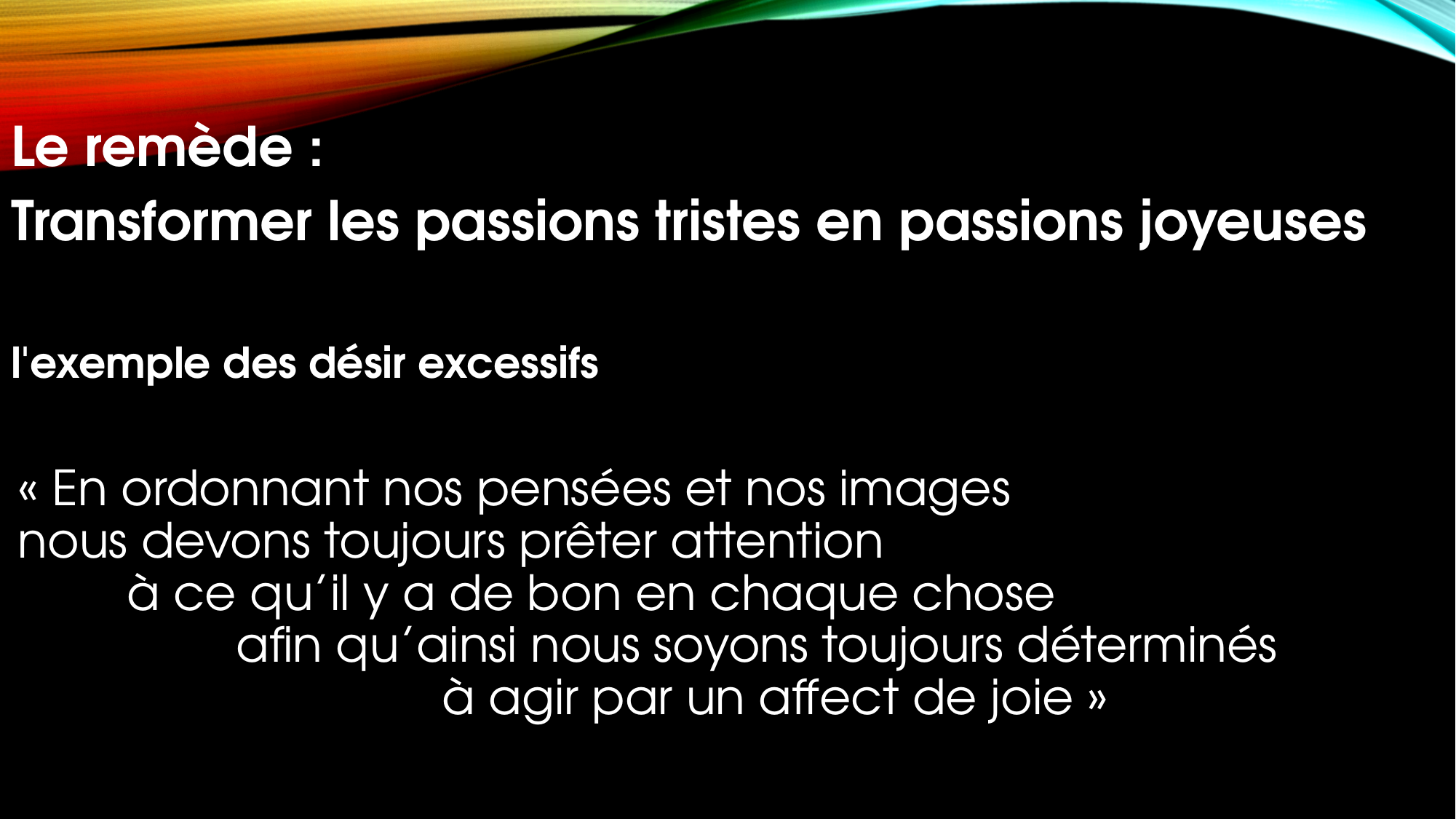

Le remède :
Transformer les passions tristes en passions joyeuses

l'exemple des désir excessifs

« En ordonnant nos pensées et nos images 				nous devons toujours prêter attention  						à ce qu’il y a de bon en chaque chose 						afin qu’ainsi nous soyons toujours déterminés 			à agir par un affect de joie »